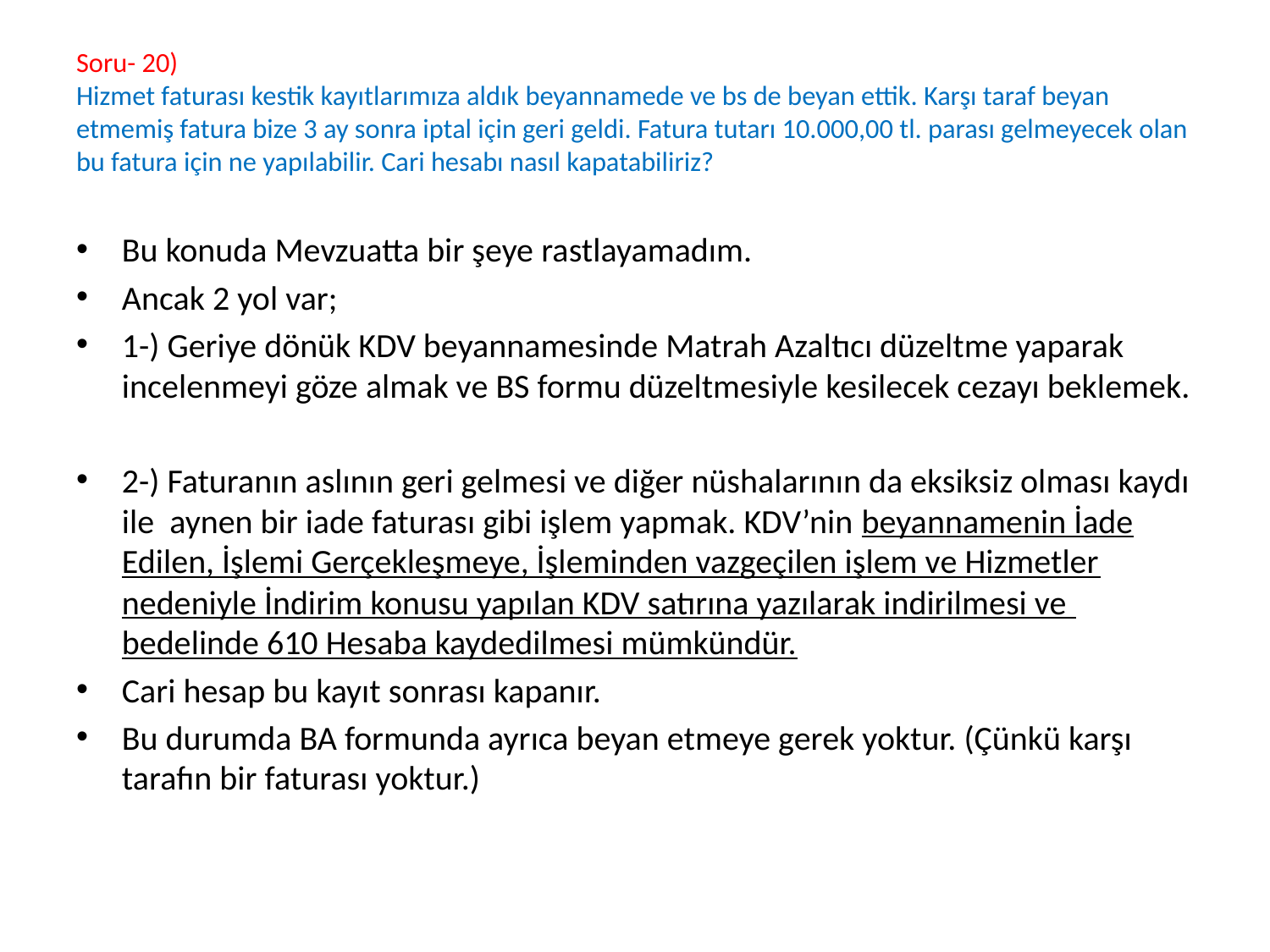

# Soru- 20) Hizmet faturası kestik kayıtlarımıza aldık beyannamede ve bs de beyan ettik. Karşı taraf beyan etmemiş fatura bize 3 ay sonra iptal için geri geldi. Fatura tutarı 10.000,00 tl. parası gelmeyecek olan bu fatura için ne yapılabilir. Cari hesabı nasıl kapatabiliriz?
Bu konuda Mevzuatta bir şeye rastlayamadım.
Ancak 2 yol var;
1-) Geriye dönük KDV beyannamesinde Matrah Azaltıcı düzeltme yaparak incelenmeyi göze almak ve BS formu düzeltmesiyle kesilecek cezayı beklemek.

2-) Faturanın aslının geri gelmesi ve diğer nüshalarının da eksiksiz olması kaydı ile  aynen bir iade faturası gibi işlem yapmak. KDV’nin beyannamenin İade Edilen, İşlemi Gerçekleşmeye, İşleminden vazgeçilen işlem ve Hizmetler nedeniyle İndirim konusu yapılan KDV satırına yazılarak indirilmesi ve  bedelinde 610 Hesaba kaydedilmesi mümkündür.
Cari hesap bu kayıt sonrası kapanır.
Bu durumda BA formunda ayrıca beyan etmeye gerek yoktur. (Çünkü karşı tarafın bir faturası yoktur.)